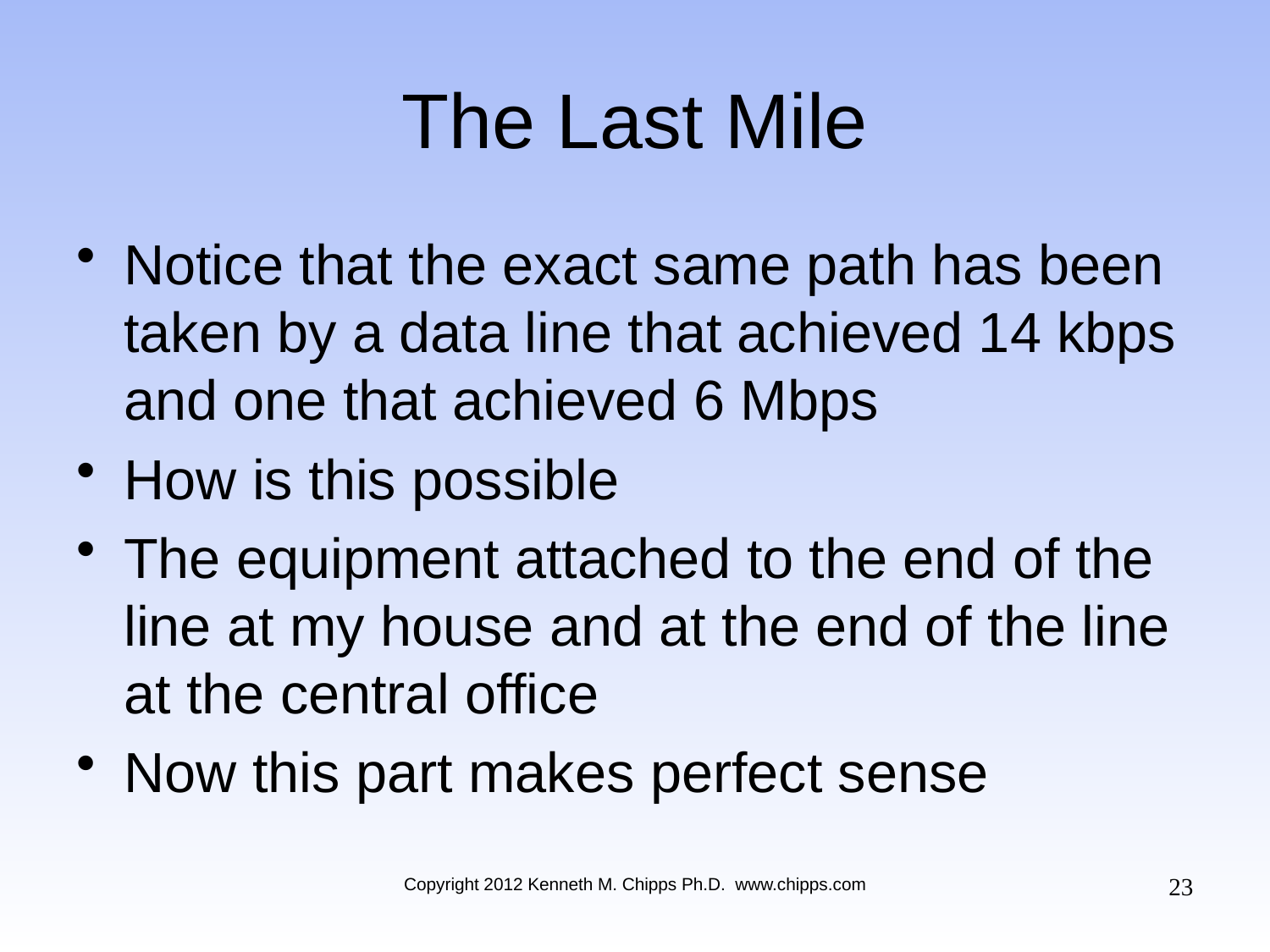

# The Last Mile
Notice that the exact same path has been taken by a data line that achieved 14 kbps and one that achieved 6 Mbps
How is this possible
The equipment attached to the end of the line at my house and at the end of the line at the central office
Now this part makes perfect sense
23
Copyright 2012 Kenneth M. Chipps Ph.D.  www.chipps.com